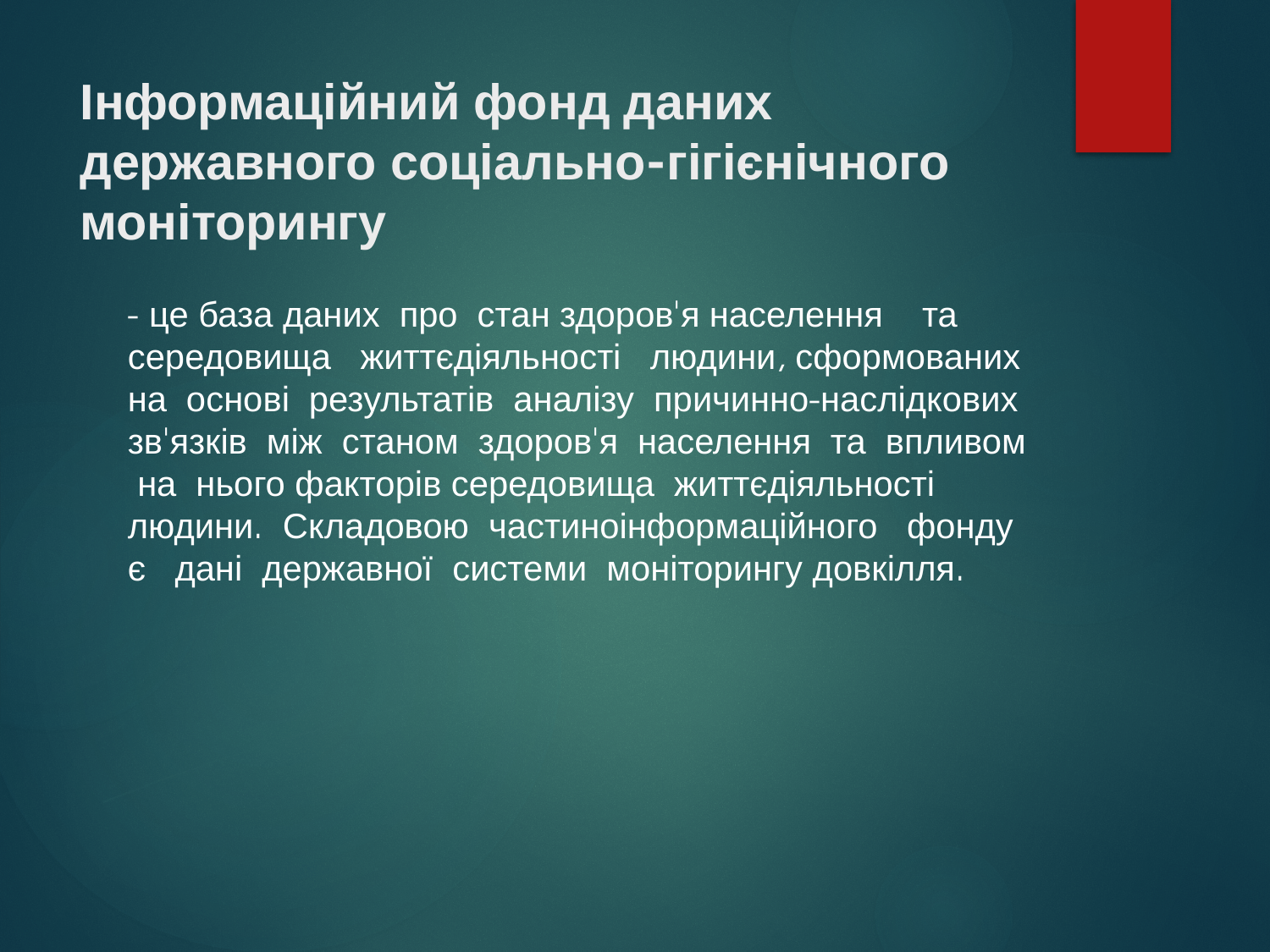

# Інформаційний фонд даних державного соціально-гігієнічного моніторингу
- це база даних  про  стан здоров'я населення    та    середовища   життєдіяльності   людини, сформованих на  основі  результатів  аналізу  причинно-наслідкових зв'язків  між  станом  здоров'я  населення  та  впливом  на  нього факторів середовища  життєдіяльності  людини.  Складовою  частиноінформаційного   фонду   є   дані  державної  системи  моніторингу довкілля.